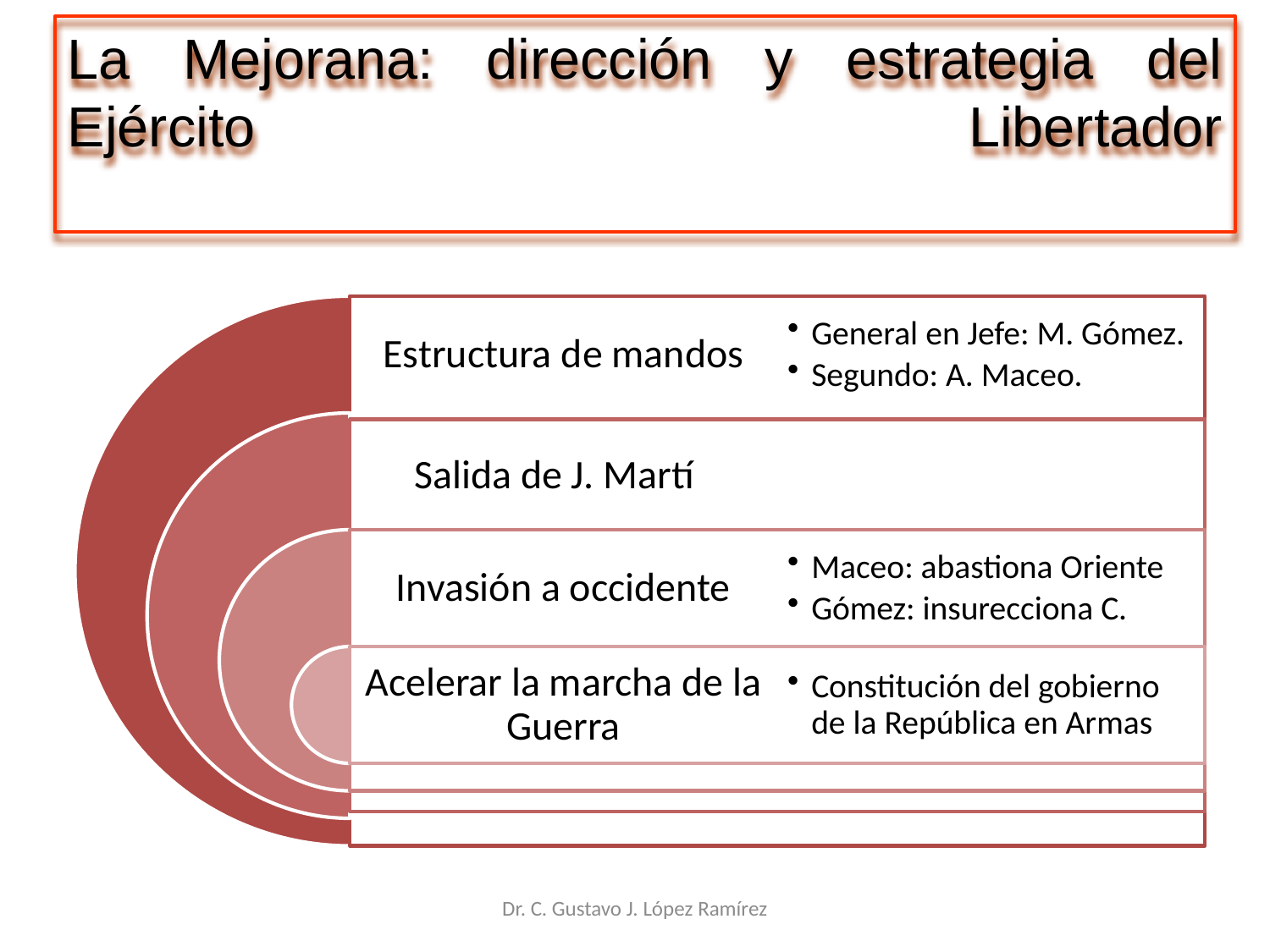

La Mejorana: dirección y estrategia del Ejército Libertador
Estructura de mandos
Salida de J. Martí
Invasión a occidente
Acelerar la marcha de la Guerra
General en Jefe: M. Gómez.
Segundo: A. Maceo.
Maceo: abastiona Oriente
Gómez: insurecciona C.
Constitución del gobierno de la República en Armas
Dr. C. Gustavo J. López Ramírez